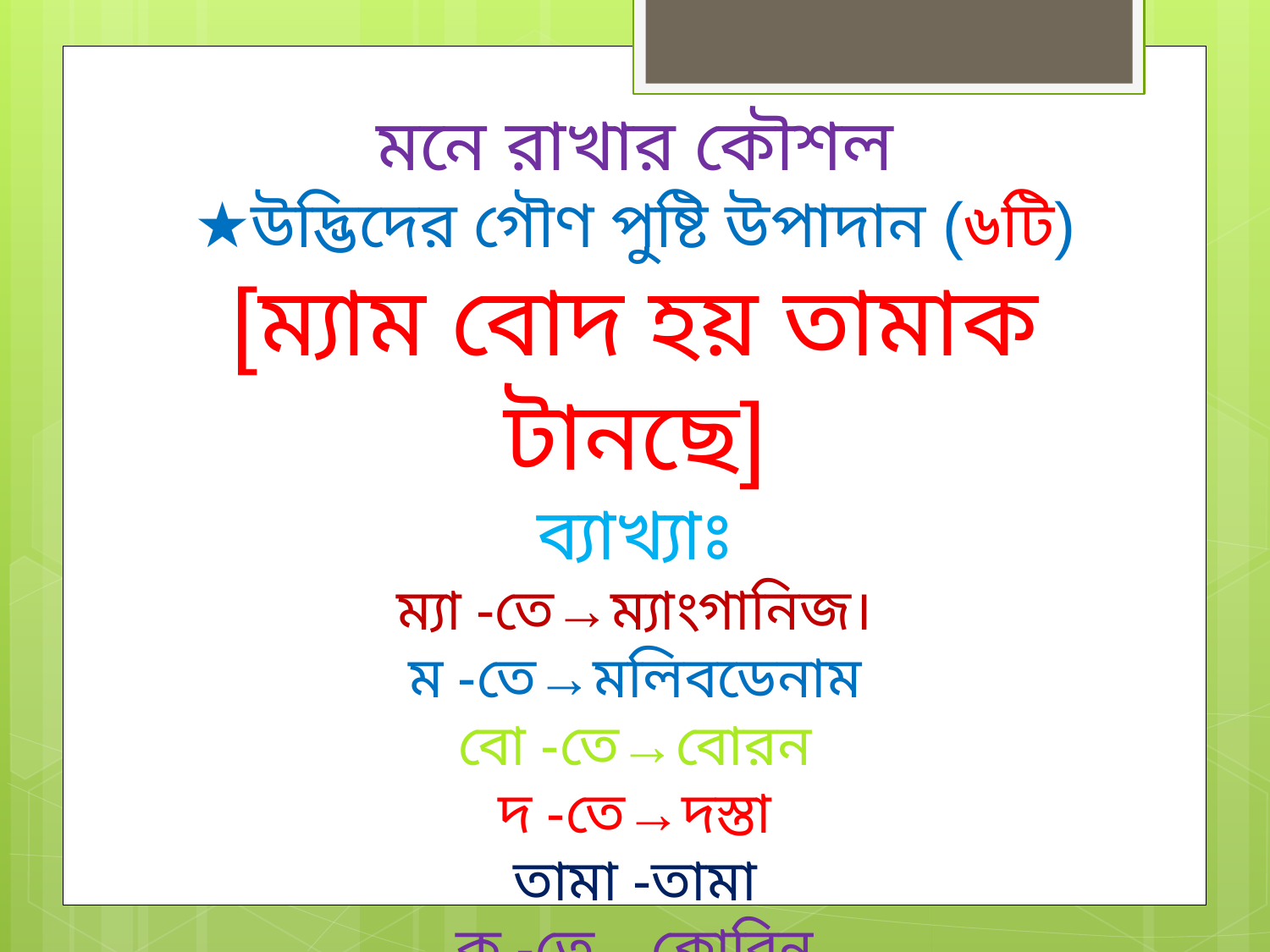

মনে রাখার কৌশল
★উদ্ভিদের গৌণ পুষ্টি উপাদান (৬টি)
[ম্যাম বোদ হয় তামাক টানছে]
ব্যাখ্যাঃ
ম্যা -তে→ম্যাংগানিজ।
ম -তে→মলিবডেনাম
বো -তে→বোরন
দ -তে→দস্তা
তামা -তামা
ক -তে→ক্লোরিন